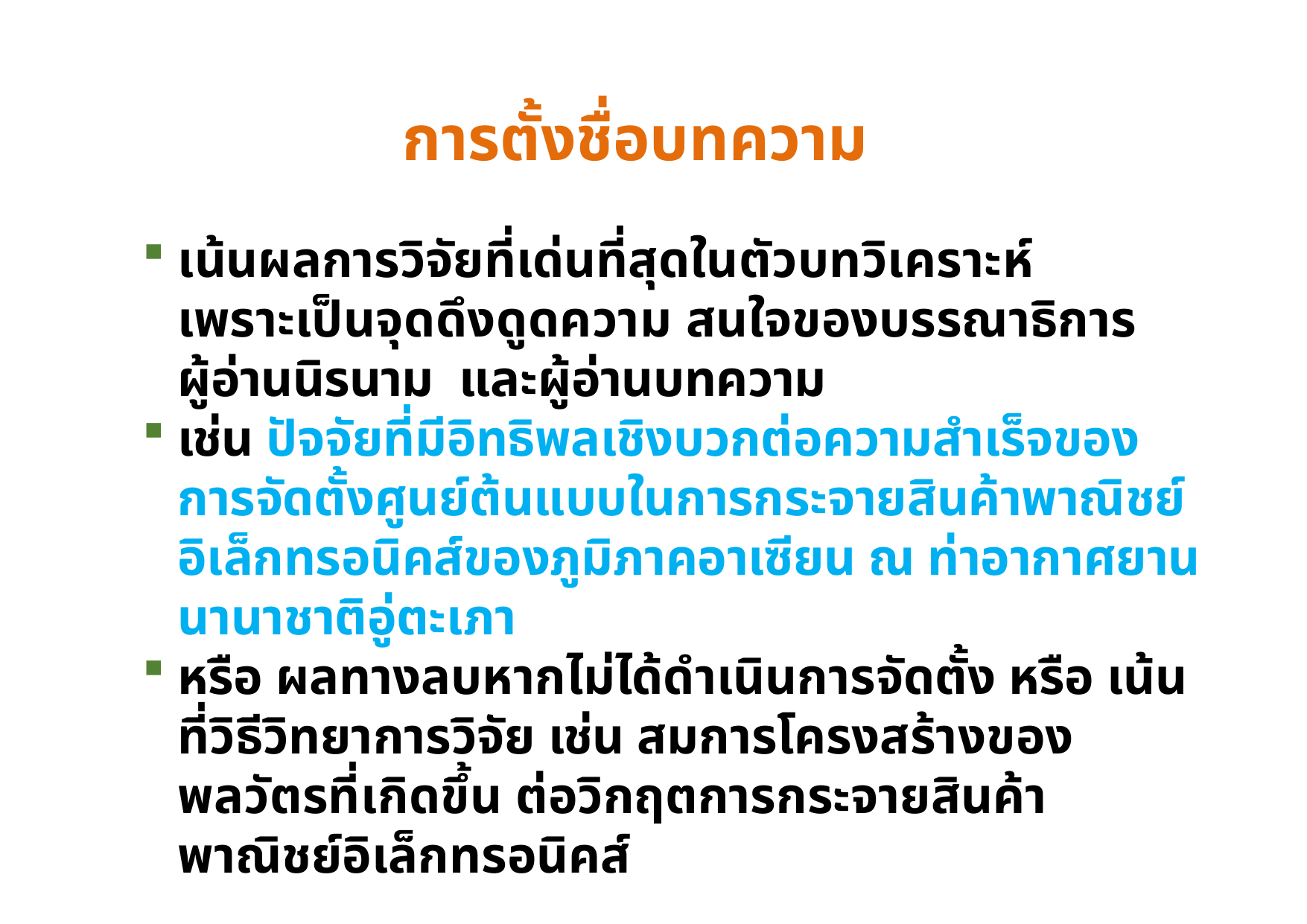

การตั้งชื่อบทความ
เน้นผลการวิจัยที่เด่นที่สุดในตัวบทวิเคราะห์ เพราะเป็นจุดดึงดูดความ สนใจของบรรณาธิการ ผู้อ่านนิรนาม  และผู้อ่านบทความ
เช่น ปัจจัยที่มีอิทธิพลเชิงบวกต่อความสำเร็จของการจัดตั้งศูนย์ต้นแบบในการกระจายสินค้าพาณิชย์อิเล็กทรอนิคส์ของภูมิภาคอาเซียน ณ ท่าอากาศยานนานาชาติอู่ตะเภา
หรือ ผลทางลบหากไม่ได้ดำเนินการจัดตั้ง หรือ เน้นที่วิธีวิทยาการวิจัย เช่น สมการโครงสร้างของพลวัตรที่เกิดขึ้น ต่อวิกฤตการกระจายสินค้าพาณิชย์อิเล็กทรอนิคส์